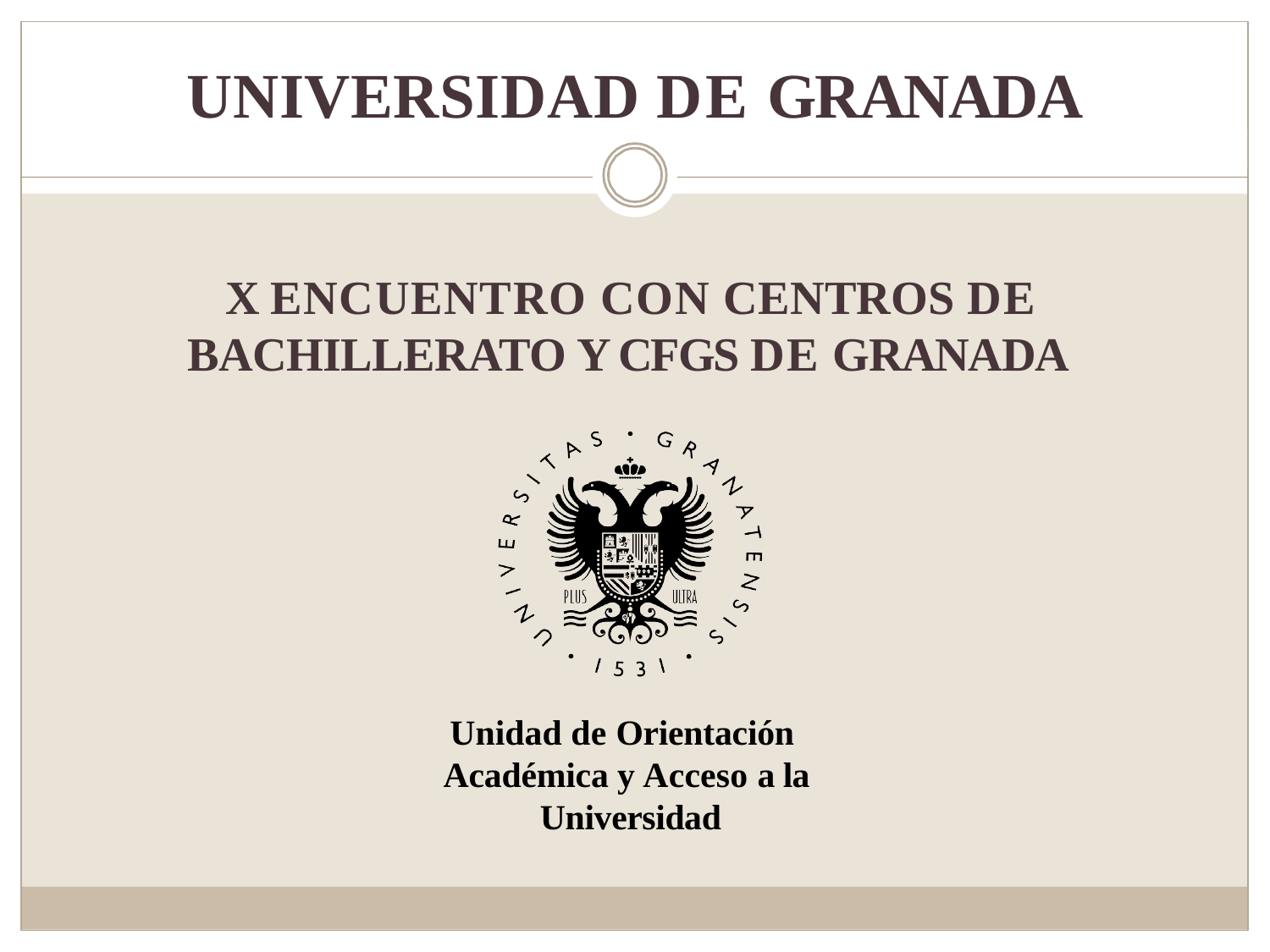

# UNIVERSIDAD DE GRANADA
X ENCUENTRO CON CENTROS DE  BACHILLERATO Y CFGS DE GRANADA

Unidad de Orientación  Académica y Acceso a la  Universidad